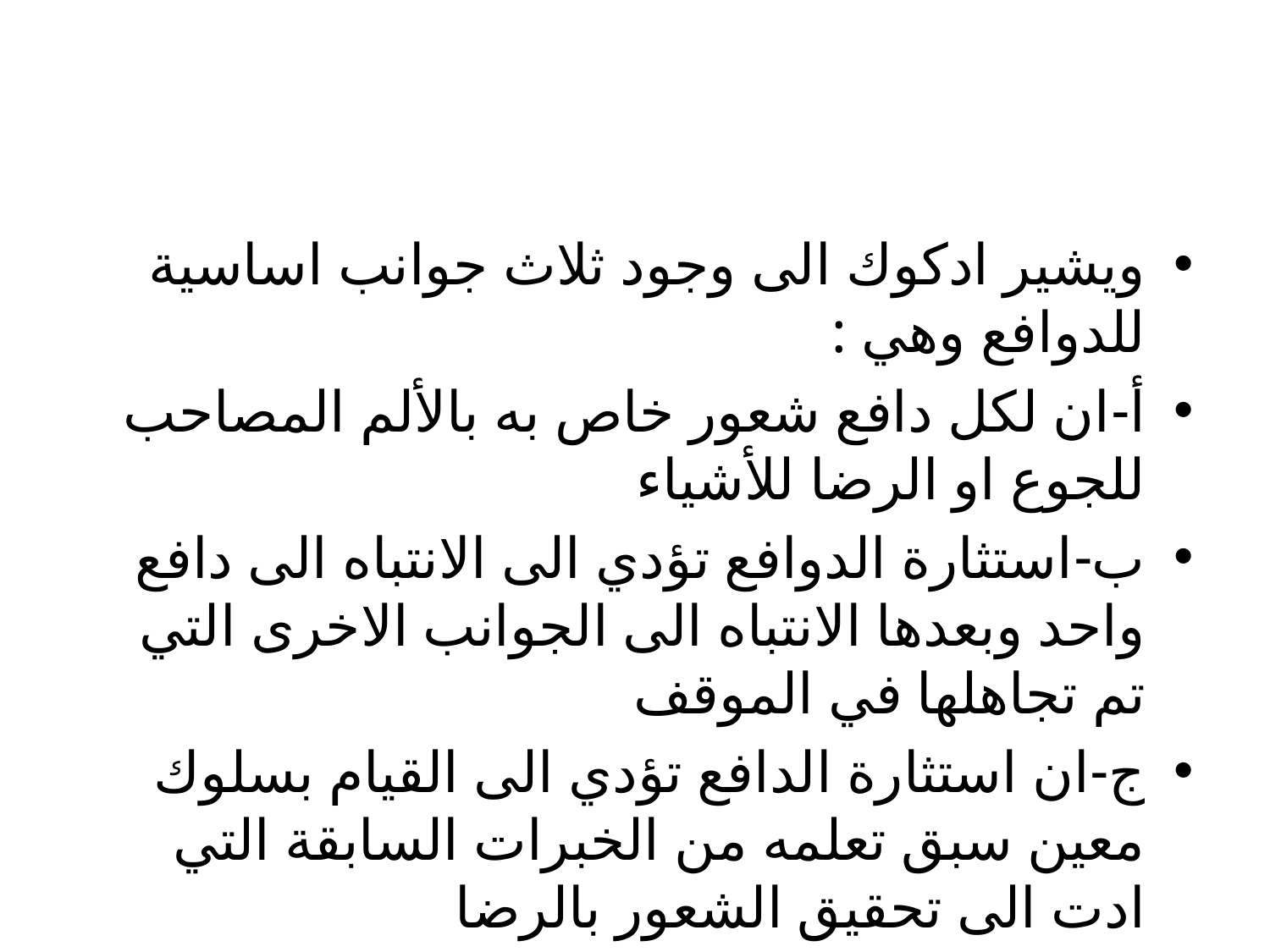

#
ويشير ادكوك الى وجود ثلاث جوانب اساسية للدوافع وهي :
أ-ان لكل دافع شعور خاص به بالألم المصاحب للجوع او الرضا للأشياء
ب-استثارة الدوافع تؤدي الى الانتباه الى دافع واحد وبعدها الانتباه الى الجوانب الاخرى التي تم تجاهلها في الموقف
ج-ان استثارة الدافع تؤدي الى القيام بسلوك معين سبق تعلمه من الخبرات السابقة التي ادت الى تحقيق الشعور بالرضا